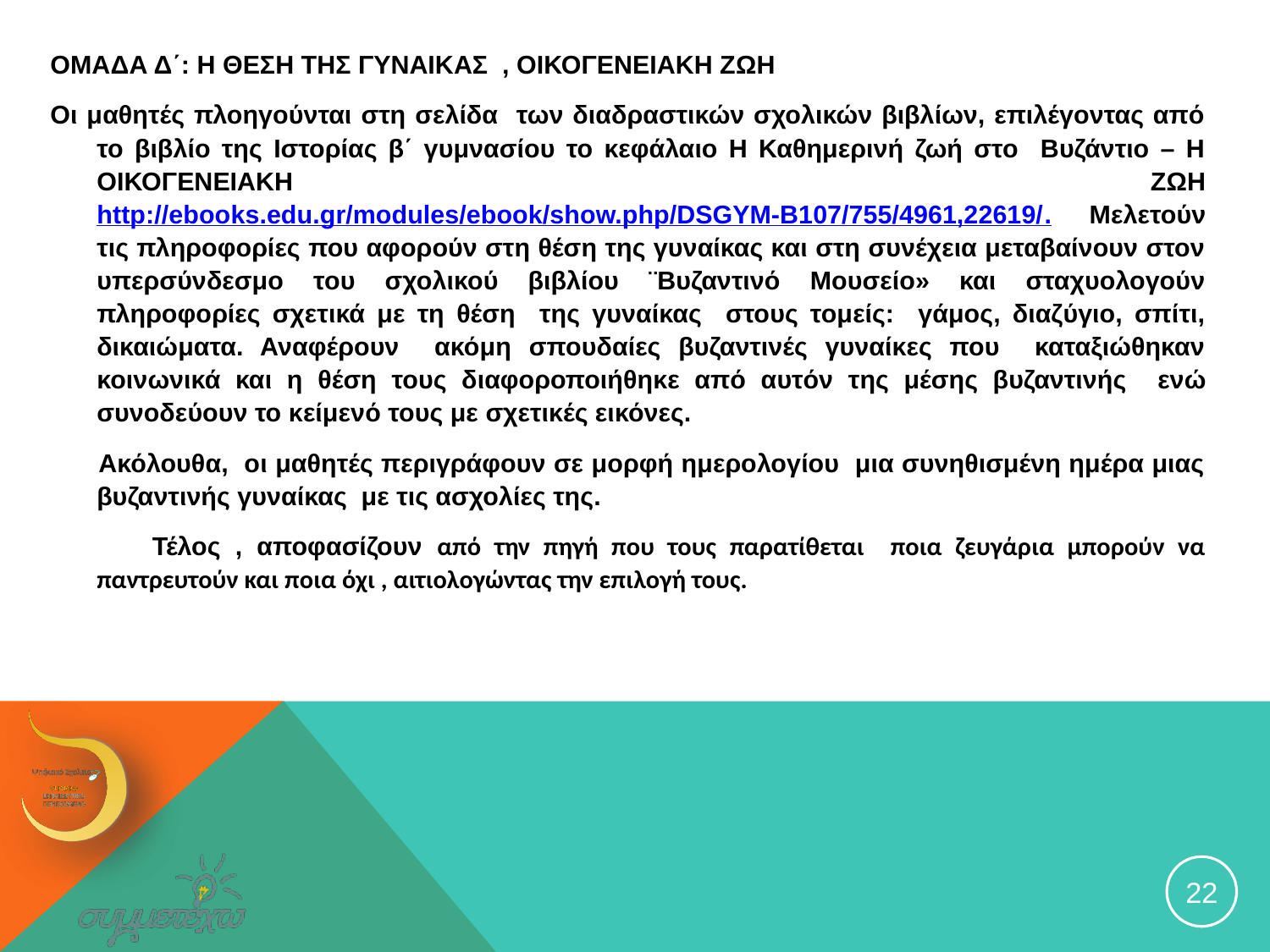

ΟΜΑΔΑ Δ΄: Η ΘΕΣΗ ΤΗΣ ΓΥΝΑΙΚΑΣ  , ΟΙΚΟΓΕΝΕΙΑΚΗ ΖΩΗ
Οι μαθητές πλοηγούνται στη σελίδα  των διαδραστικών σχολικών βιβλίων, επιλέγοντας από το βιβλίο της Ιστορίας β΄ γυμνασίου το κεφάλαιο Η Καθημερινή ζωή στο  Βυζάντιο – Η ΟΙΚΟΓΕΝΕΙΑΚΗ ΖΩΗ http://ebooks.edu.gr/modules/ebook/show.php/DSGYM-B107/755/4961,22619/. Μελετούν τις πληροφορίες που αφορούν στη θέση της γυναίκας και στη συνέχεια μεταβαίνουν στον υπερσύνδεσμο του σχολικού βιβλίου ¨Βυζαντινό Μουσείο» και σταχυολογούν πληροφορίες σχετικά με τη θέση  της γυναίκας  στους τομείς:  γάμος, διαζύγιο, σπίτι, δικαιώματα. Αναφέρουν  ακόμη σπουδαίες βυζαντινές γυναίκες που  καταξιώθηκαν κοινωνικά και η θέση τους διαφοροποιήθηκε από αυτόν της μέσης βυζαντινής  ενώ συνοδεύουν το κείμενό τους με σχετικές εικόνες.
      Ακόλουθα,  οι μαθητές περιγράφουν σε μορφή ημερολογίου  μια συνηθισμένη ημέρα μιας βυζαντινής γυναίκας  με τις ασχολίες της.
       Τέλος , αποφασίζουν από την πηγή που τους παρατίθεται  ποια ζευγάρια μπορούν να παντρευτούν και ποια όχι , αιτιολογώντας την επιλογή τους.

22